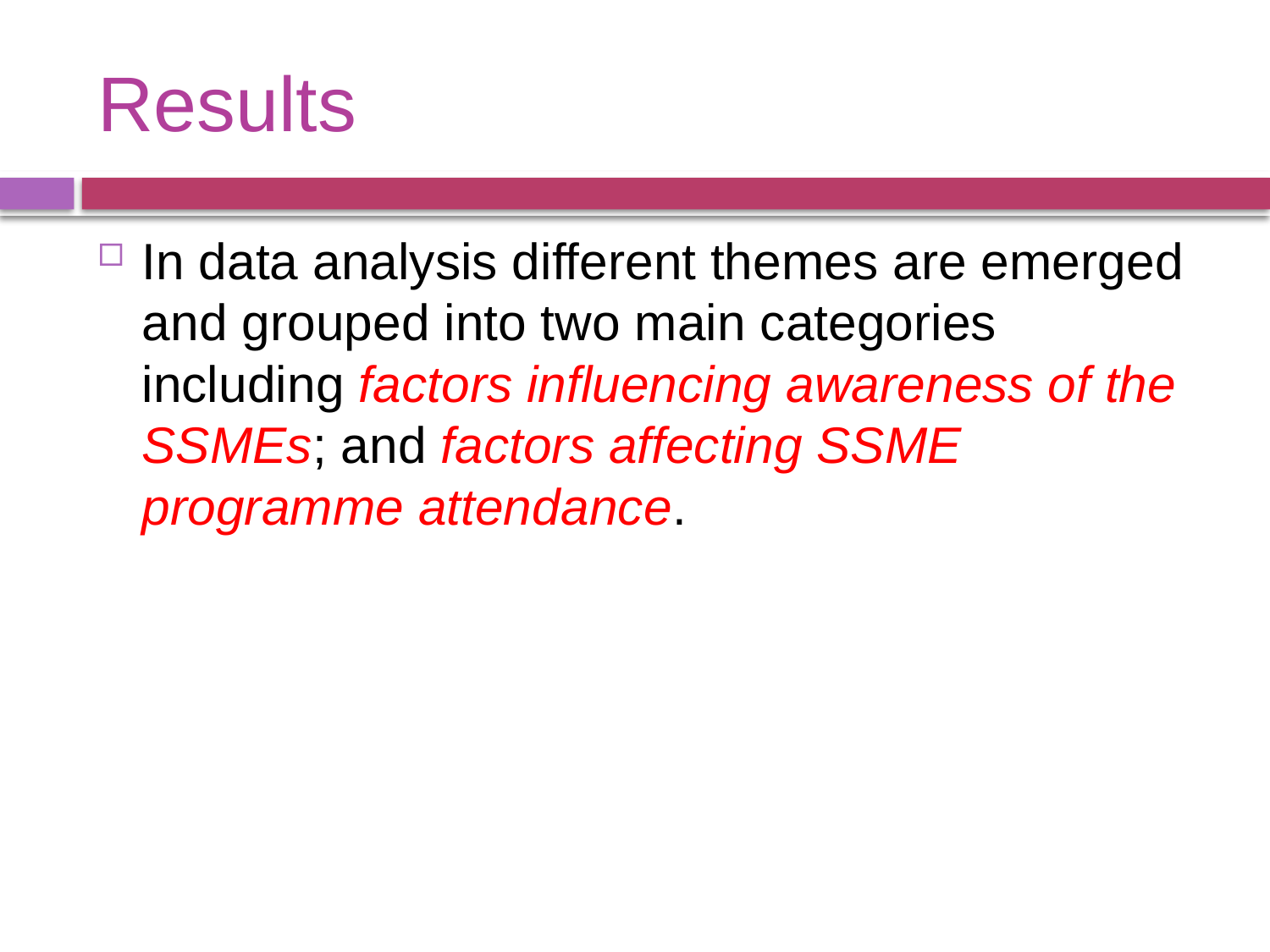

# Results
In data analysis different themes are emerged and grouped into two main categories including factors influencing awareness of the SSMEs; and factors affecting SSME programme attendance.